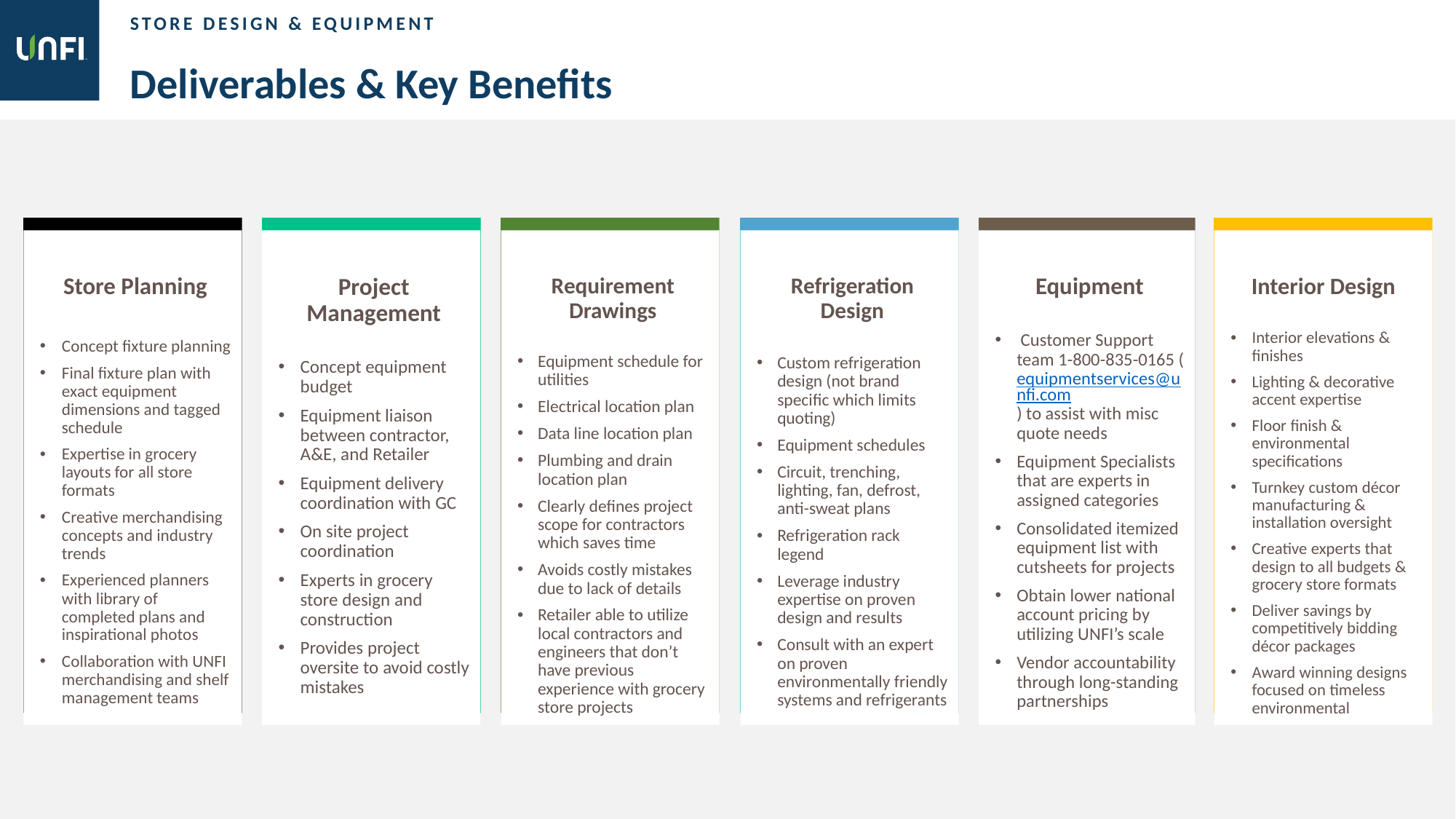

Store design & equipment
# Deliverables & Key Benefits

Store Planning

Concept fixture planning
Final fixture plan with exact equipment dimensions and tagged schedule
Expertise in grocery layouts for all store formats
Creative merchandising concepts and industry trends
Experienced planners with library of completed plans and inspirational photos
Collaboration with UNFI merchandising and shelf management teams

Project Management

Concept equipment budget
Equipment liaison between contractor, A&E, and Retailer
Equipment delivery coordination with GC
On site project coordination
Experts in grocery store design and construction
Provides project oversite to avoid costly mistakes
Requirement Drawings

Equipment schedule for utilities
Electrical location plan
Data line location plan
Plumbing and drain location plan
Clearly defines project scope for contractors which saves time
Avoids costly mistakes due to lack of details
Retailer able to utilize local contractors and engineers that don’t have previous experience with grocery store projects

Refrigeration Design

Custom refrigeration design (not brand specific which limits quoting)
Equipment schedules
Circuit, trenching, lighting, fan, defrost, anti-sweat plans
Refrigeration rack legend
Leverage industry expertise on proven design and results
Consult with an expert on proven environmentally friendly systems and refrigerants

Equipment

 Customer Support team 1-800-835-0165 (equipmentservices@unfi.com) to assist with misc quote needs
Equipment Specialists that are experts in assigned categories
Consolidated itemized equipment list with cutsheets for projects
Obtain lower national account pricing by utilizing UNFI’s scale
Vendor accountability through long-standing partnerships

Interior Design

Interior elevations &  finishes
Lighting & decorative accent expertise
Floor finish & environmental specifications
Turnkey custom décor manufacturing & installation oversight
Creative experts that design to all budgets & grocery store formats
Deliver savings by competitively bidding décor packages
Award winning designs focused on timeless environmental

6